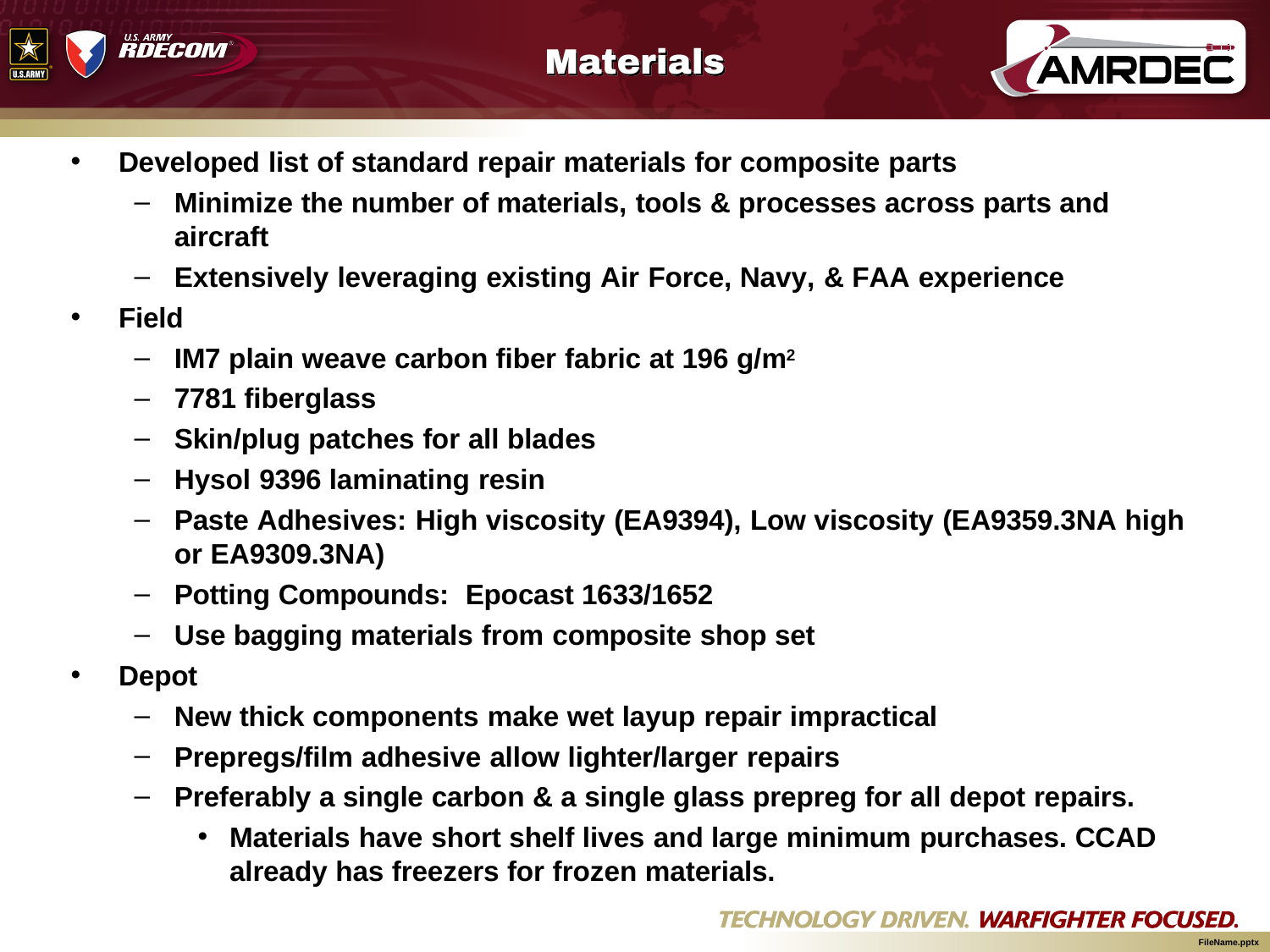

# Materials
Developed list of standard repair materials for composite parts
Minimize the number of materials, tools & processes across parts and aircraft
Extensively leveraging existing Air Force, Navy, & FAA experience
Field
IM7 plain weave carbon fiber fabric at 196 g/m2
7781 fiberglass
Skin/plug patches for all blades
Hysol 9396 laminating resin
Paste Adhesives: High viscosity (EA9394), Low viscosity (EA9359.3NA high or EA9309.3NA)
Potting Compounds:  Epocast 1633/1652
Use bagging materials from composite shop set
Depot
New thick components make wet layup repair impractical
Prepregs/film adhesive allow lighter/larger repairs
Preferably a single carbon & a single glass prepreg for all depot repairs.
Materials have short shelf lives and large minimum purchases. CCAD already has freezers for frozen materials.